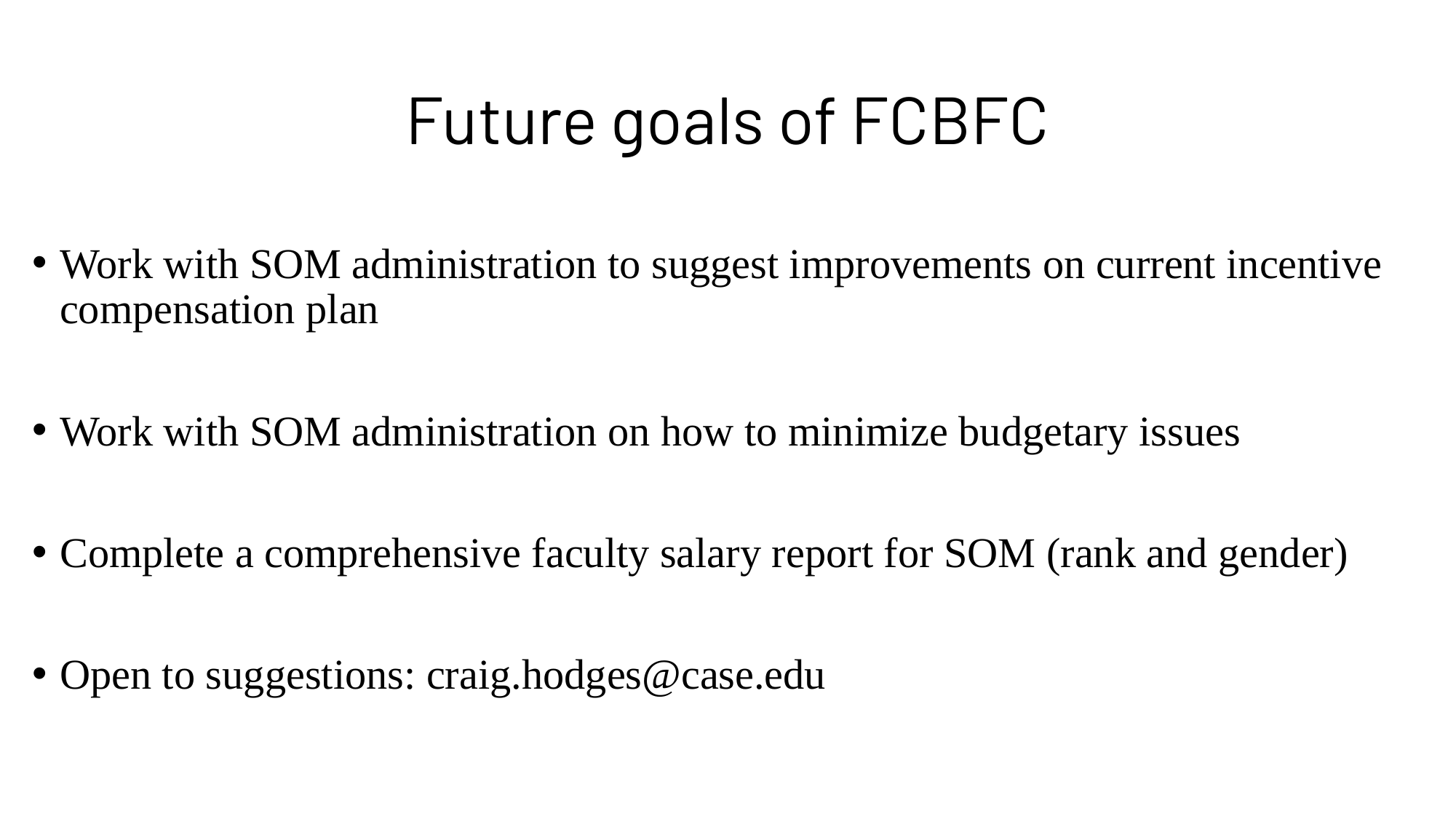

# Future goals of FCBFC

Work with SOM administration to suggest improvements on current incentive compensation plan

Work with SOM administration on how to minimize budgetary issues

Complete a comprehensive faculty salary report for SOM (rank and gender)

Open to suggestions: craig.hodges@case.edu